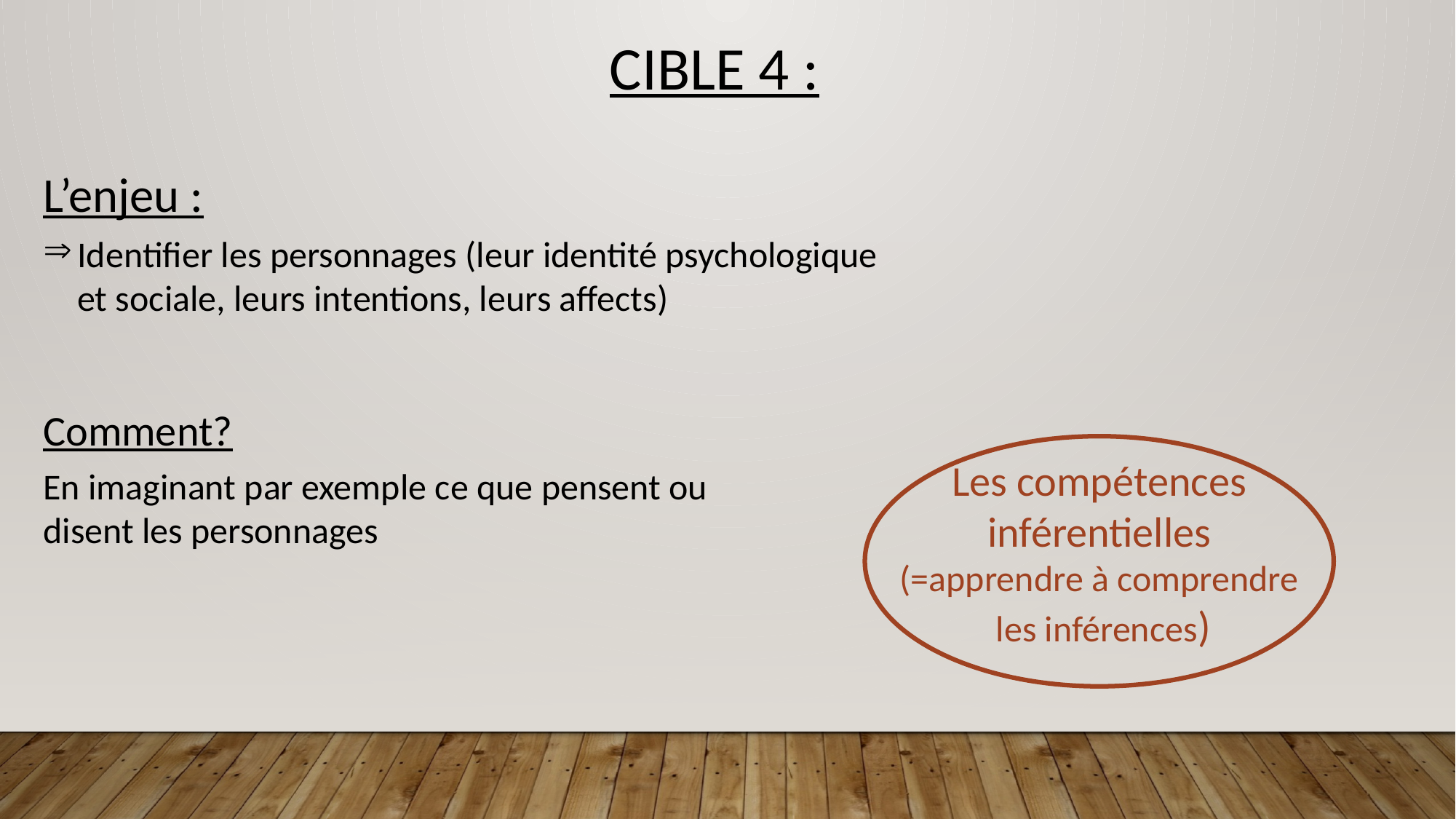

CIBLE 4 :
L’enjeu :
Identifier les personnages (leur identité psychologique et sociale, leurs intentions, leurs affects)
Comment?
En imaginant par exemple ce que pensent ou disent les personnages

Les compétences inférentielles
(=apprendre à comprendre
 les inférences)